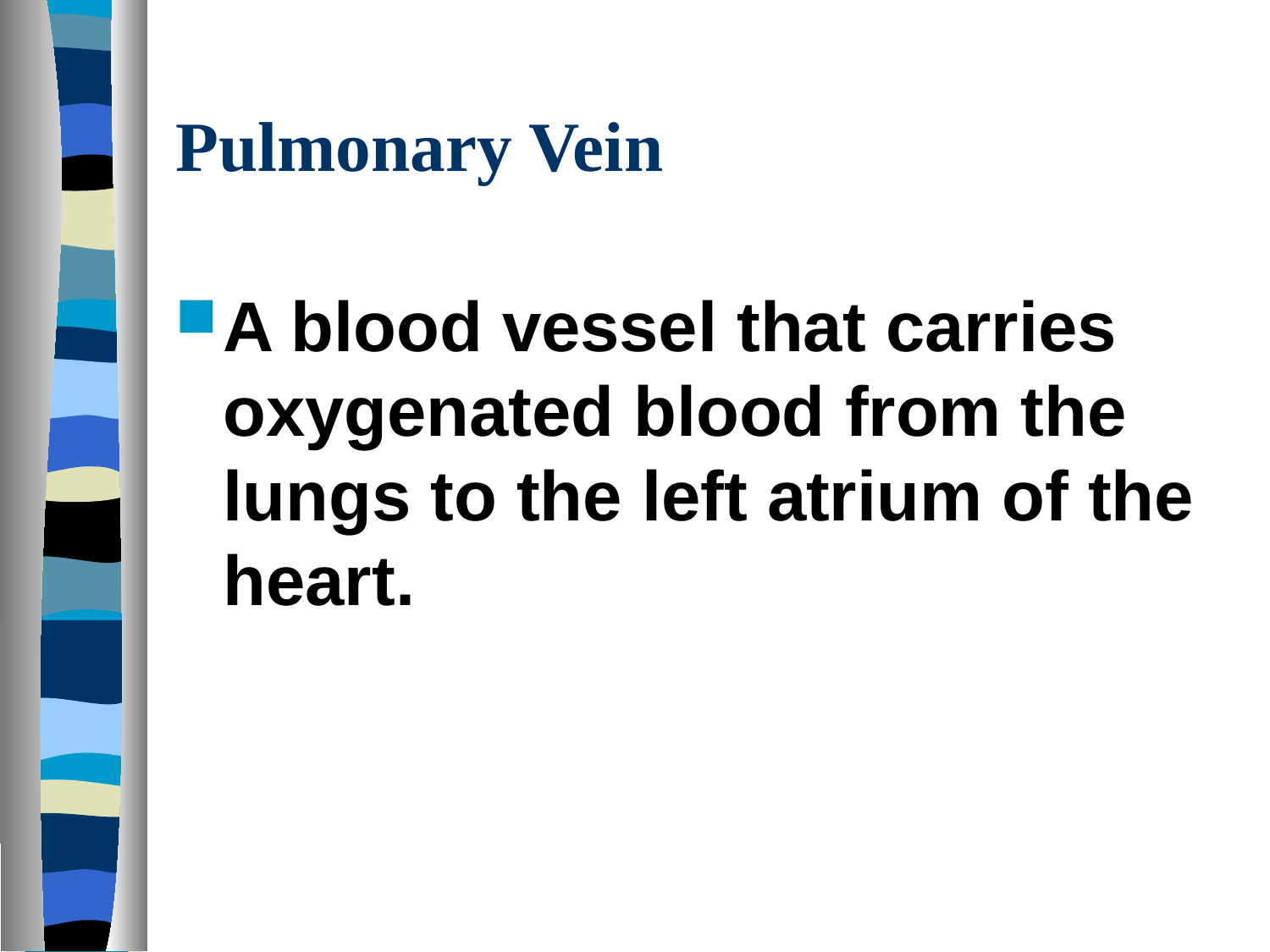

# Pulmonary Vein
A blood vessel that carries oxygenated blood from the lungs to the left atrium of the heart.